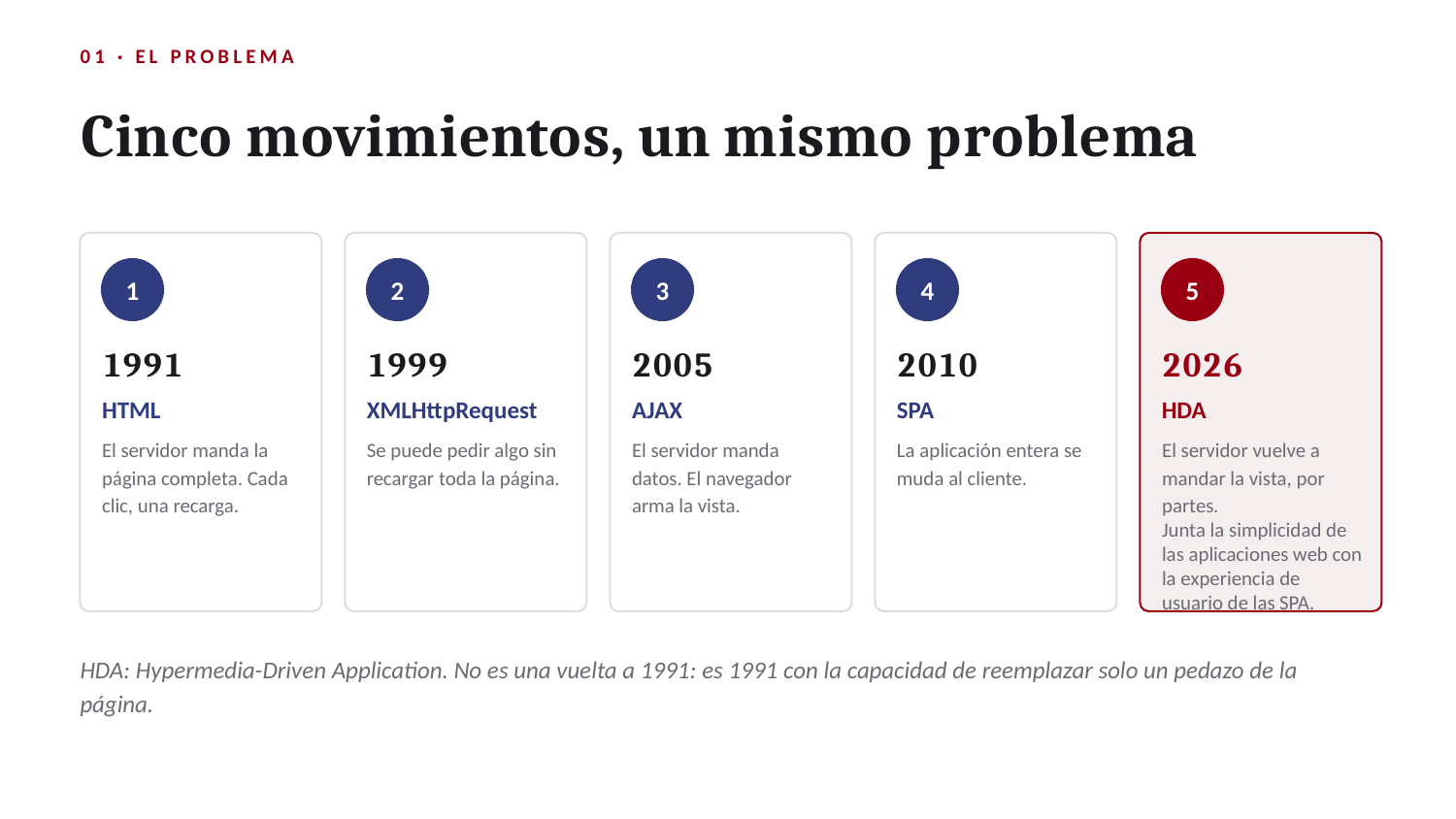

01 · EL PROBLEMA
Cinco movimientos, un mismo problema

1

2

3

4

5
1991
1999
2005
2010
2026
HTML
XMLHttpRequest
AJAX
SPA
HDA
El servidor manda la página completa. Cada clic, una recarga.
Se puede pedir algo sin recargar toda la página.
El servidor manda datos. El navegador arma la vista.
La aplicación entera se muda al cliente.
El servidor vuelve a mandar la vista, por partes.
Junta la simplicidad de las aplicaciones web con la experiencia de usuario de las SPA.
HDA: Hypermedia-Driven Application. No es una vuelta a 1991: es 1991 con la capacidad de reemplazar solo un pedazo de la página.